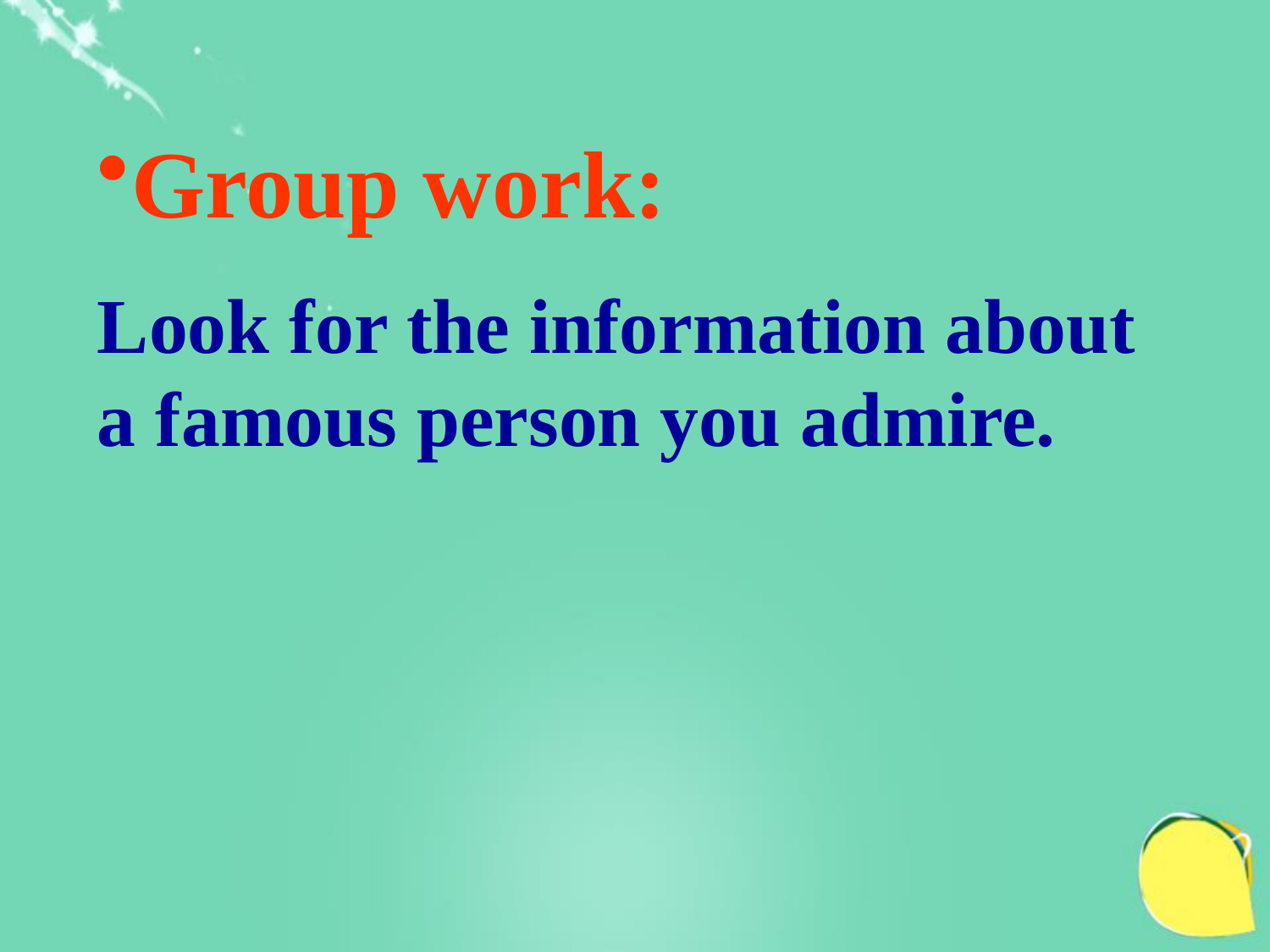

Group work:
Look for the information about  a famous person you admire.